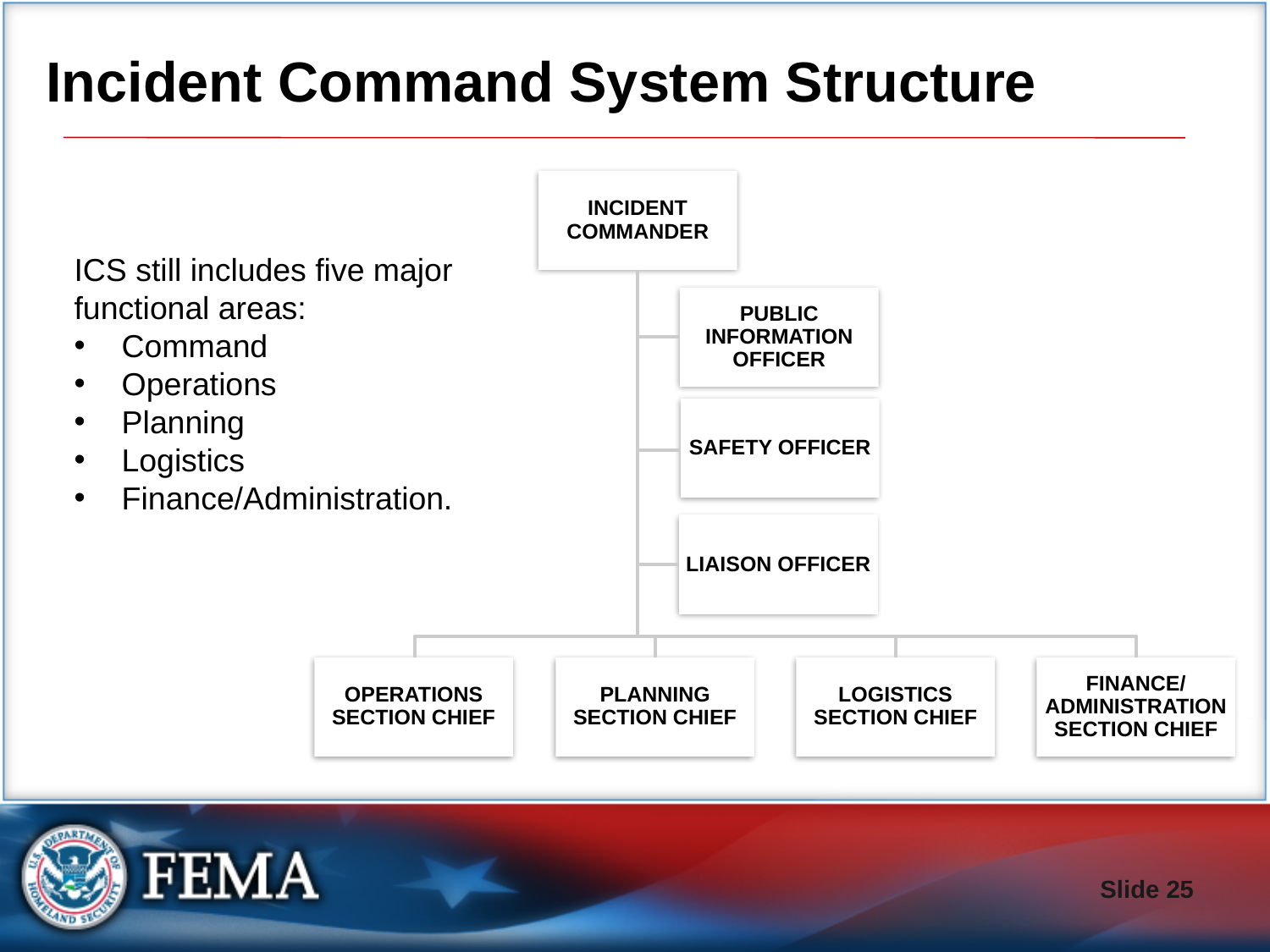

# Incident Command System Structure
INCIDENT COMMANDER

PUBLIC INFORMATION OFFICER
SAFETY OFFICER
LIAISON OFFICER
OPERATIONS SECTION CHIEF
PLANNING SECTION CHIEF
LOGISTICS SECTION CHIEF
FINANCE/ ADMINISTRATION SECTION CHIEF
ICS still includes five major functional areas:
Command
Operations
Planning
Logistics
Finance/Administration.
Slide 25